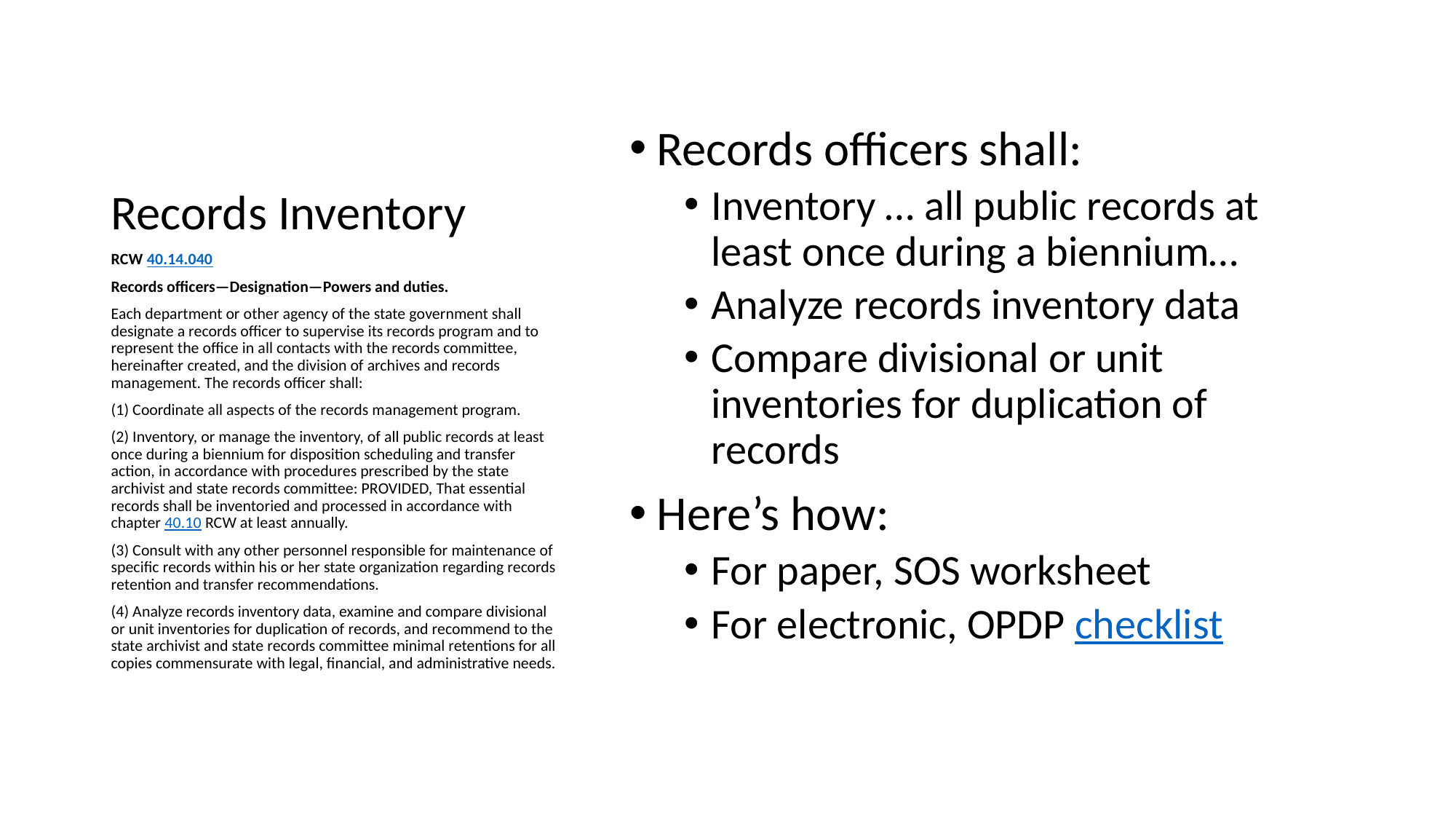

# Records Inventory
Records officers shall:
Inventory … all public records at least once during a biennium…
Analyze records inventory data
Compare divisional or unit inventories for duplication of records
Here’s how:
For paper, SOS worksheet
For electronic, OPDP checklist
RCW 40.14.040
Records officers—Designation—Powers and duties.
Each department or other agency of the state government shall designate a records officer to supervise its records program and to represent the office in all contacts with the records committee, hereinafter created, and the division of archives and records management. The records officer shall:
(1) Coordinate all aspects of the records management program.
(2) Inventory, or manage the inventory, of all public records at least once during a biennium for disposition scheduling and transfer action, in accordance with procedures prescribed by the state archivist and state records committee: PROVIDED, That essential records shall be inventoried and processed in accordance with chapter 40.10 RCW at least annually.
(3) Consult with any other personnel responsible for maintenance of specific records within his or her state organization regarding records retention and transfer recommendations.
(4) Analyze records inventory data, examine and compare divisional or unit inventories for duplication of records, and recommend to the state archivist and state records committee minimal retentions for all copies commensurate with legal, financial, and administrative needs.